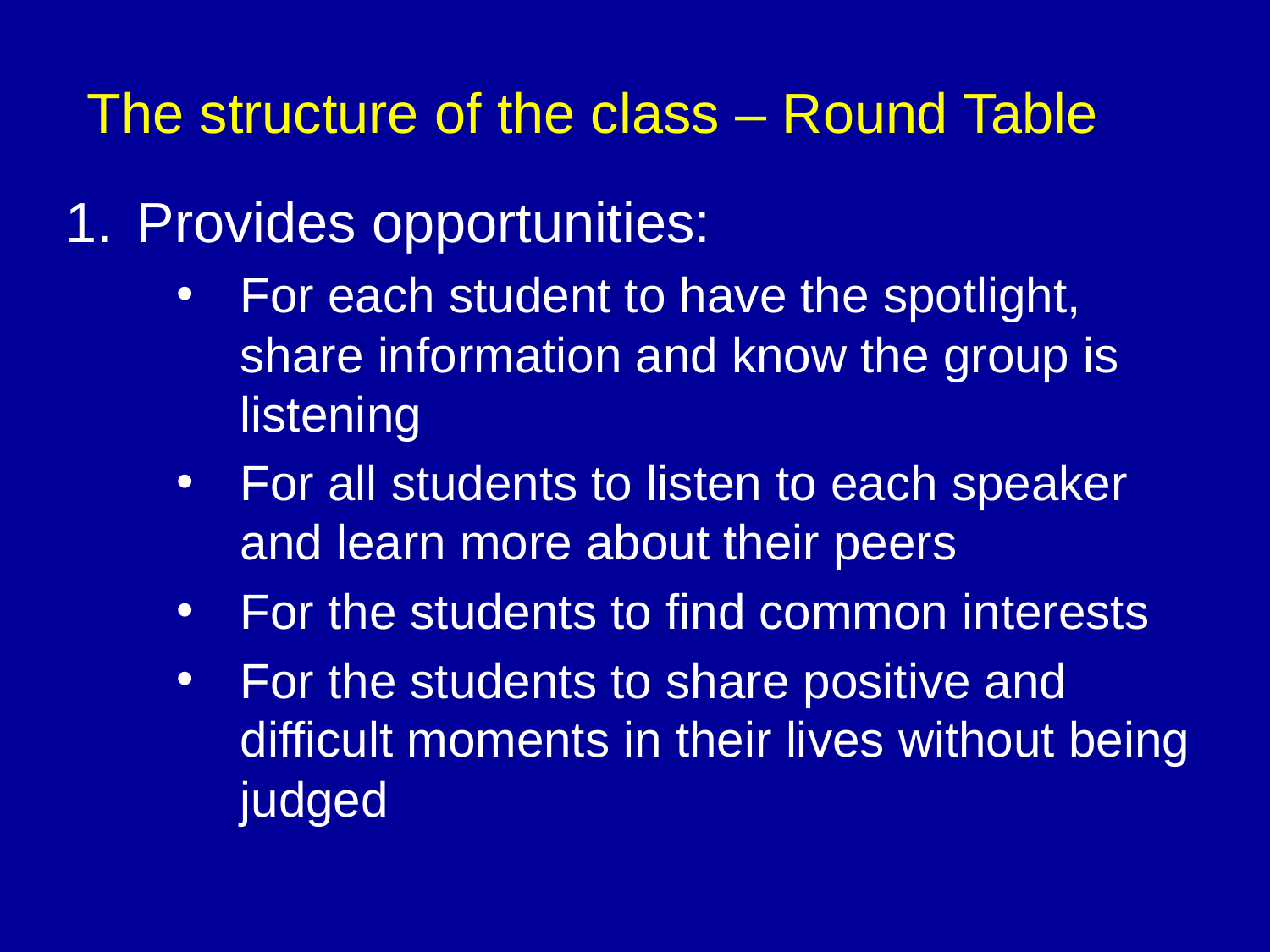

The structure of the class – Round Table
Provides opportunities:
For each student to have the spotlight, share information and know the group is listening
For all students to listen to each speaker and learn more about their peers
For the students to find common interests
For the students to share positive and difficult moments in their lives without being judged